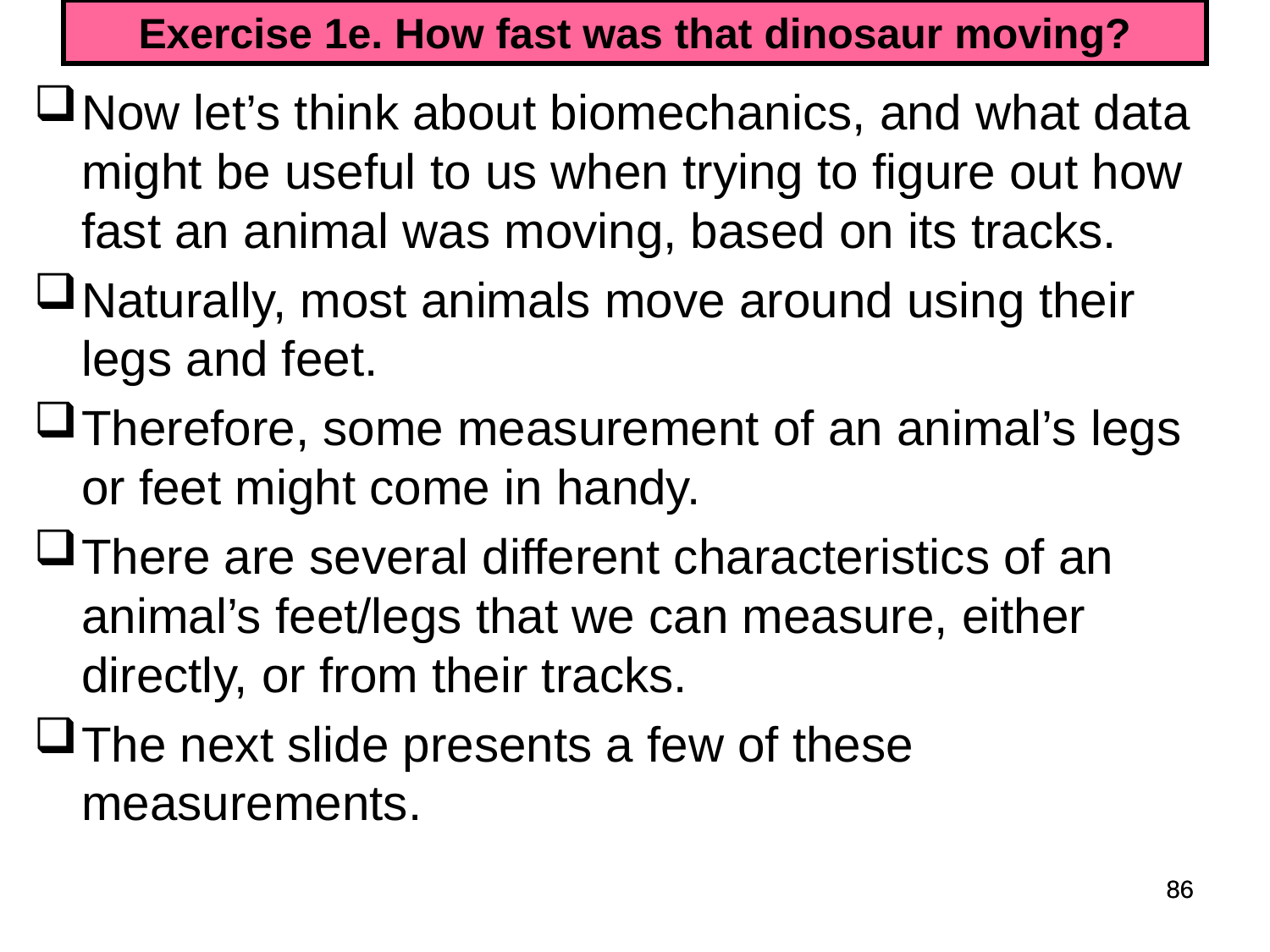

# Exercise 1e. How fast was that dinosaur moving?
Now let’s think about biomechanics, and what data might be useful to us when trying to figure out how fast an animal was moving, based on its tracks.
Naturally, most animals move around using their legs and feet.
Therefore, some measurement of an animal’s legs or feet might come in handy.
There are several different characteristics of an animal’s feet/legs that we can measure, either directly, or from their tracks.
The next slide presents a few of these measurements.
86
86